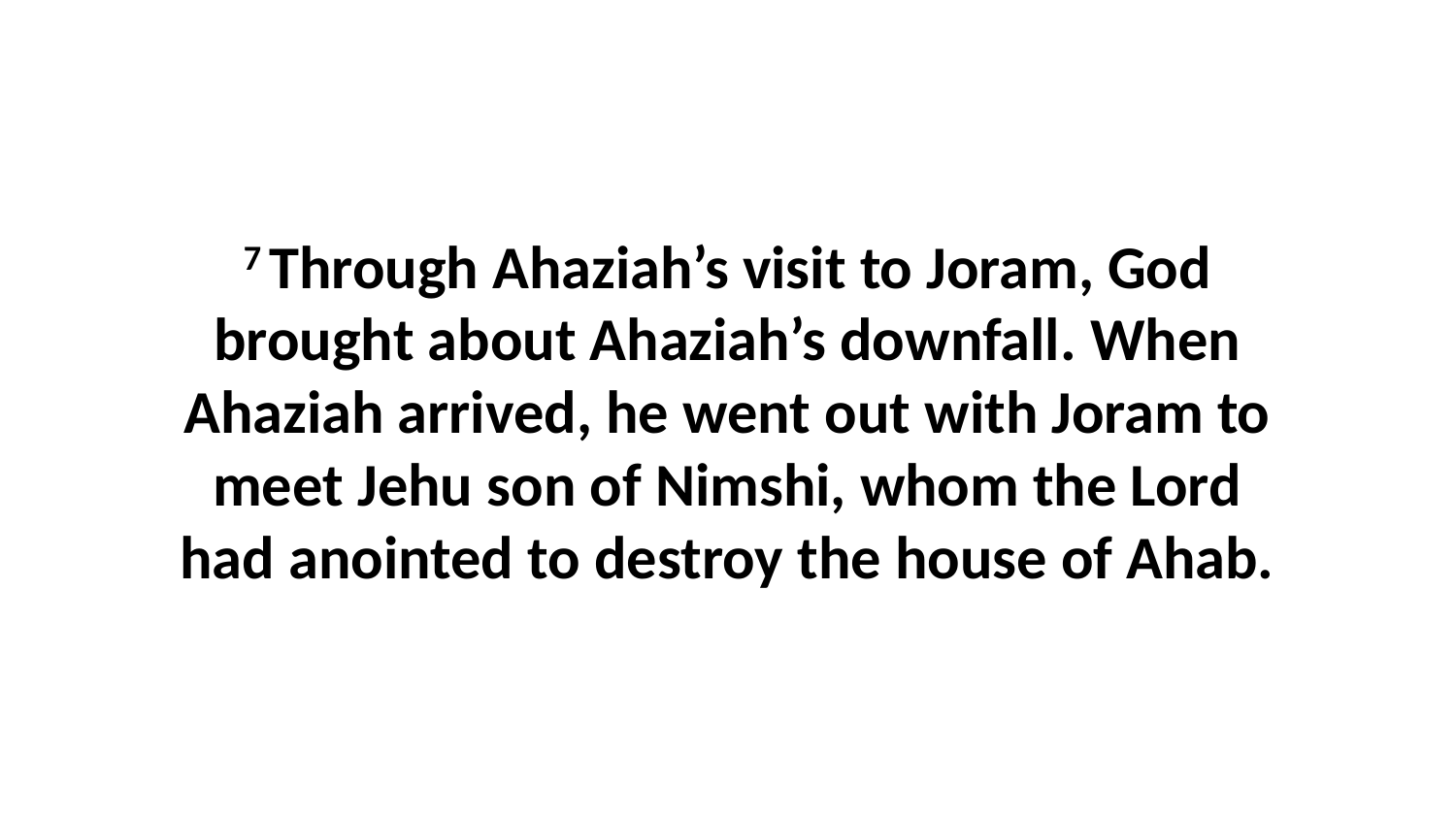

7 Through Ahaziah’s visit to Joram, God brought about Ahaziah’s downfall. When Ahaziah arrived, he went out with Joram to meet Jehu son of Nimshi, whom the Lord had anointed to destroy the house of Ahab.